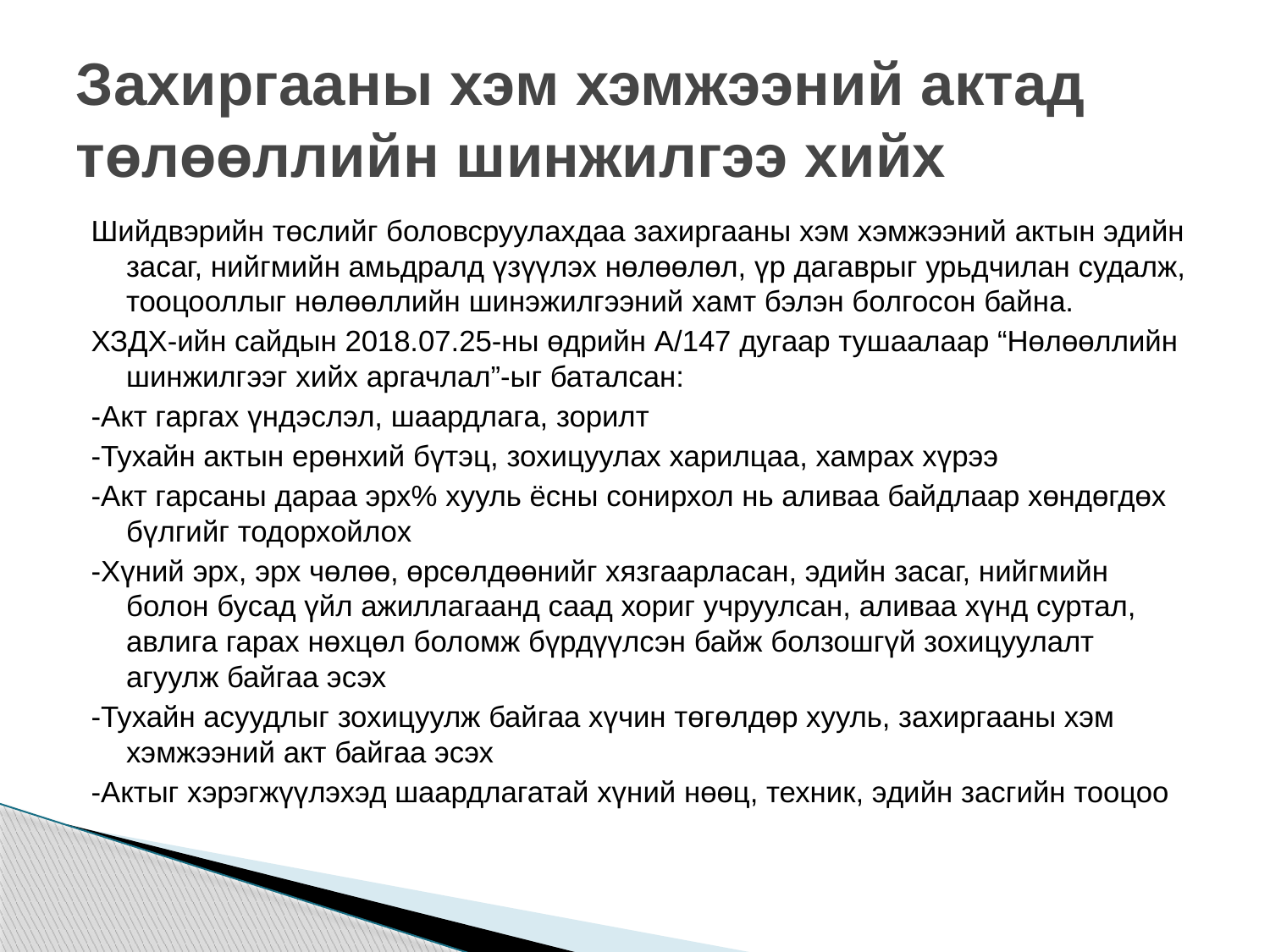

# Захиргааны хэм хэмжээний актад төлөөллийн шинжилгээ хийх
Шийдвэрийн төслийг боловсруулахдаа захиргааны хэм хэмжээний актын эдийн засаг, нийгмийн амьдралд үзүүлэх нөлөөлөл, үр дагаврыг урьдчилан судалж, тооцооллыг нөлөөллийн шинэжилгээний хамт бэлэн болгосон байна.
ХЗДХ-ийн сайдын 2018.07.25-ны өдрийн А/147 дугаар тушаалаар “Нөлөөллийн шинжилгээг хийх аргачлал”-ыг баталсан:
-Акт гаргах үндэслэл, шаардлага, зорилт
-Тухайн актын ерөнхий бүтэц, зохицуулах харилцаа, хамрах хүрээ
-Акт гарсаны дараа эрх% хууль ёсны сонирхол нь аливаа байдлаар хөндөгдөх бүлгийг тодорхойлох
-Хүний эрх, эрх чөлөө, өрсөлдөөнийг хязгаарласан, эдийн засаг, нийгмийн болон бусад үйл ажиллагаанд саад хориг учруулсан, аливаа хүнд суртал, авлига гарах нөхцөл боломж бүрдүүлсэн байж болзошгүй зохицуулалт агуулж байгаа эсэх
-Тухайн асуудлыг зохицуулж байгаа хүчин төгөлдөр хууль, захиргааны хэм хэмжээний акт байгаа эсэх
-Актыг хэрэгжүүлэхэд шаардлагатай хүний нөөц, техник, эдийн засгийн тооцоо